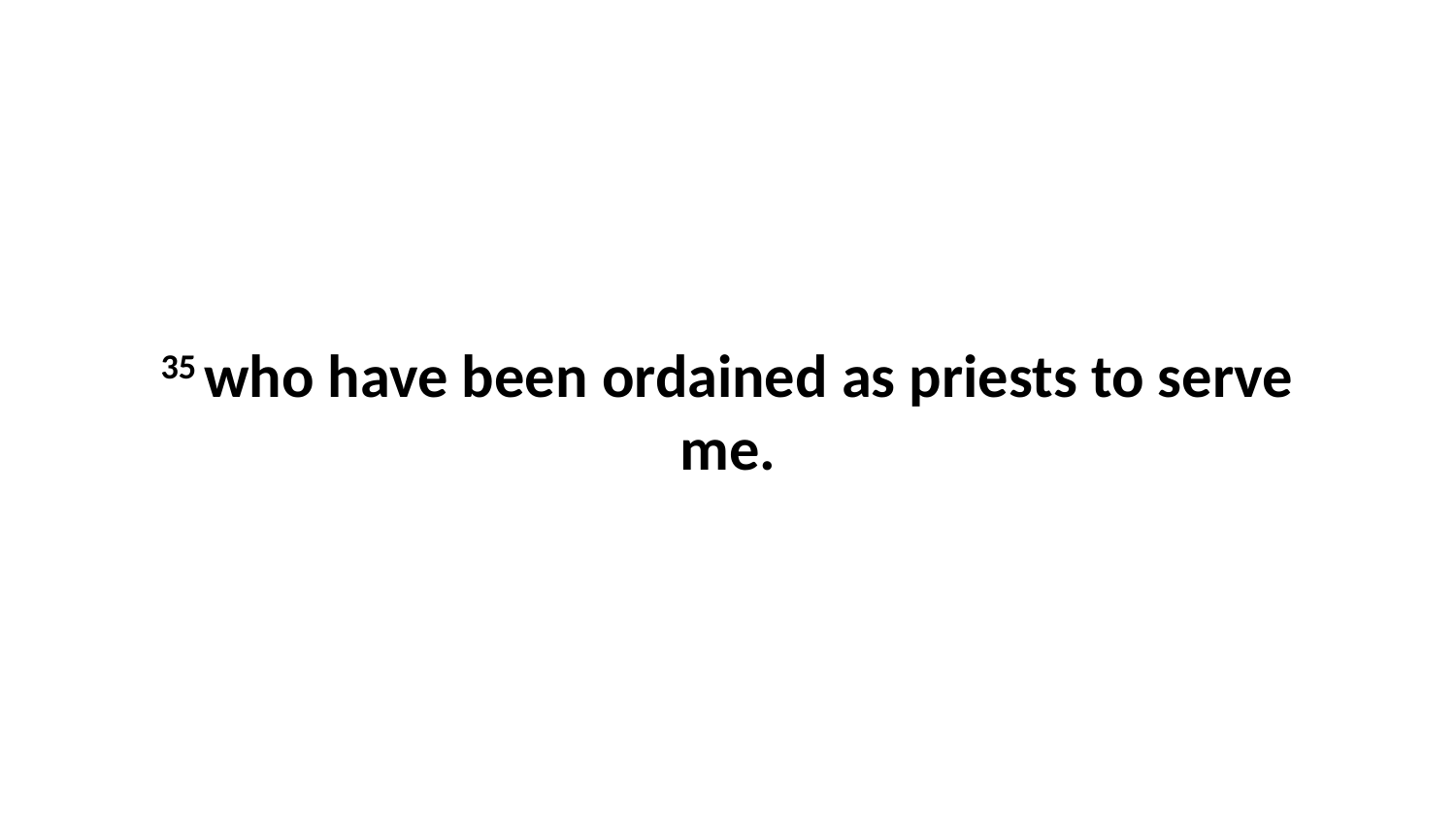

35 who have been ordained as priests to serve me.